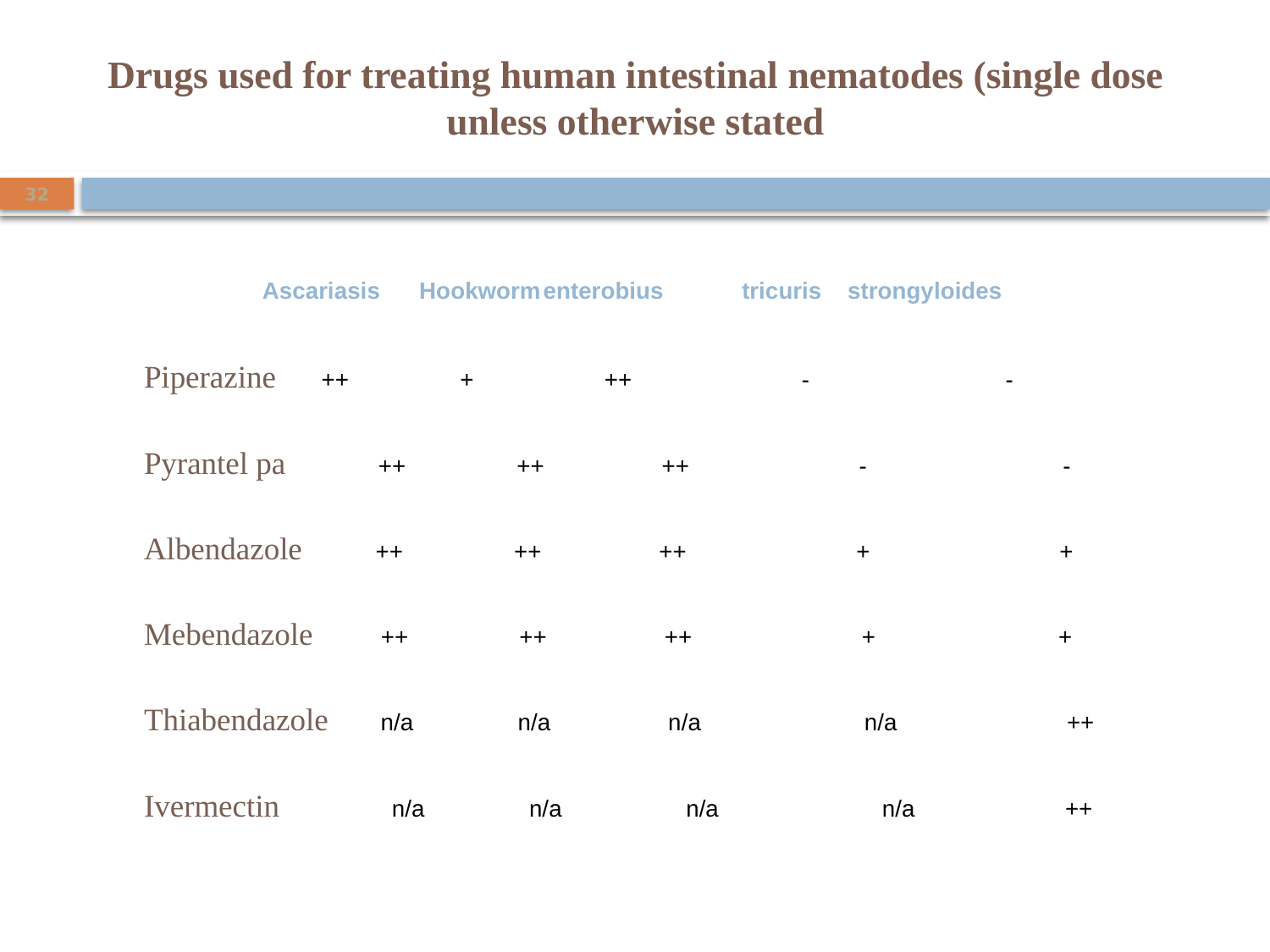

# Drugs used for treating human intestinal nematodes (single dose unless otherwise stated
32
		      Ascariasis      Hookworm	enterobius            tricuris    strongyloides

Piperazine	   ++                 +                    ++                          -                              -

Pyrantel pa            ++                 ++                  ++                          -                              -

Albendazole           ++                 ++                  ++                          +                             +

Mebendazole          ++                 ++                  ++                          +                            +

Thiabendazole        n/a                n/a                  n/a                         n/a                          ++

Ivermectin                 n/a                n/a                   n/a                         n/a                       ++